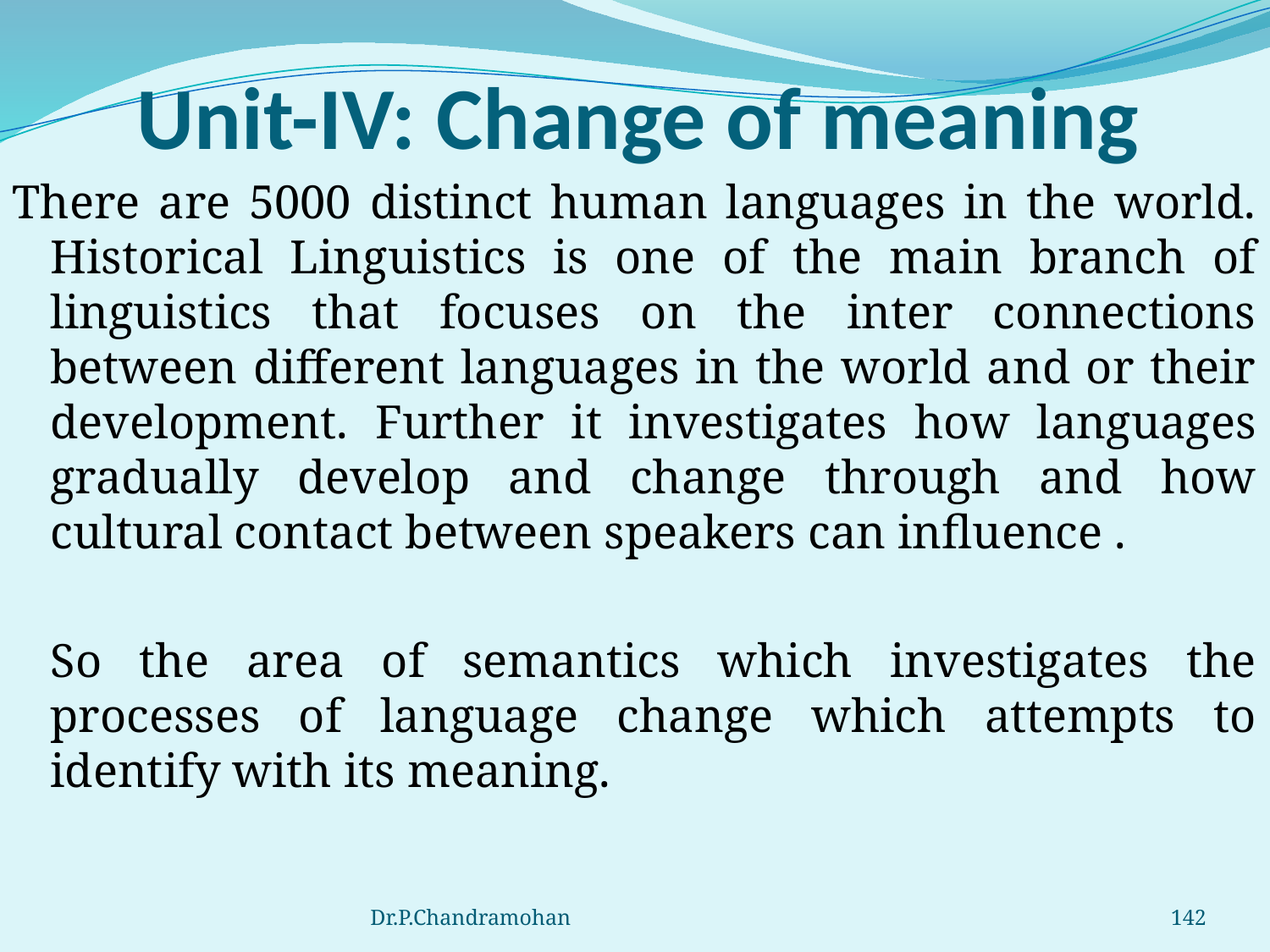

# Unit-IV: Change of meaning
There are 5000 distinct human languages in the world. Historical Linguistics is one of the main branch of linguistics that focuses on the inter connections between different languages in the world and or their development. Further it investigates how languages gradually develop and change through and how cultural contact between speakers can influence .

	So the area of semantics which investigates the processes of language change which attempts to identify with its meaning.

Dr.P.Chandramohan
142